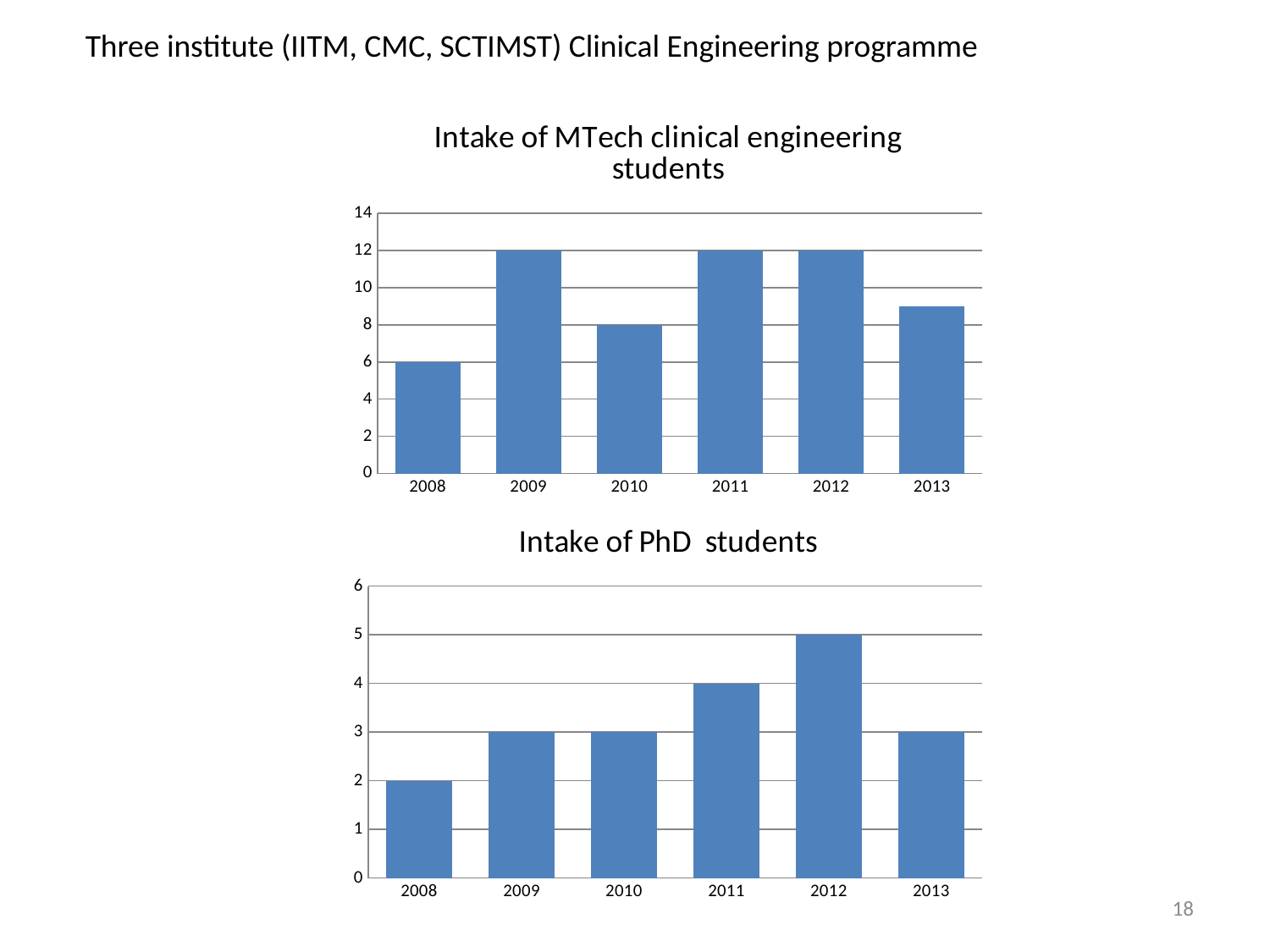

Three institute (IITM, CMC, SCTIMST) Clinical Engineering programme

### Chart: Intake of MTech clinical engineering students

| Category |  |  |
|---|---|---|
| 2008 | 6.0 | None |
| 2009 | 12.0 | None |
| 2010 | 8.0 | None |
| 2011 | 12.0 | None |
| 2012 | 12.0 | None |
| 2013 | 9.0 | None |

### Chart: Intake of PhD  students

| Category |  |  |
|---|---|---|
| 2008 | 2.0 | None |
| 2009 | 3.0 | None |
| 2010 | 3.0 | None |
| 2011 | 4.0 | None |
| 2012 | 5.0 | None |
| 2013 | 3.0 | None |
18